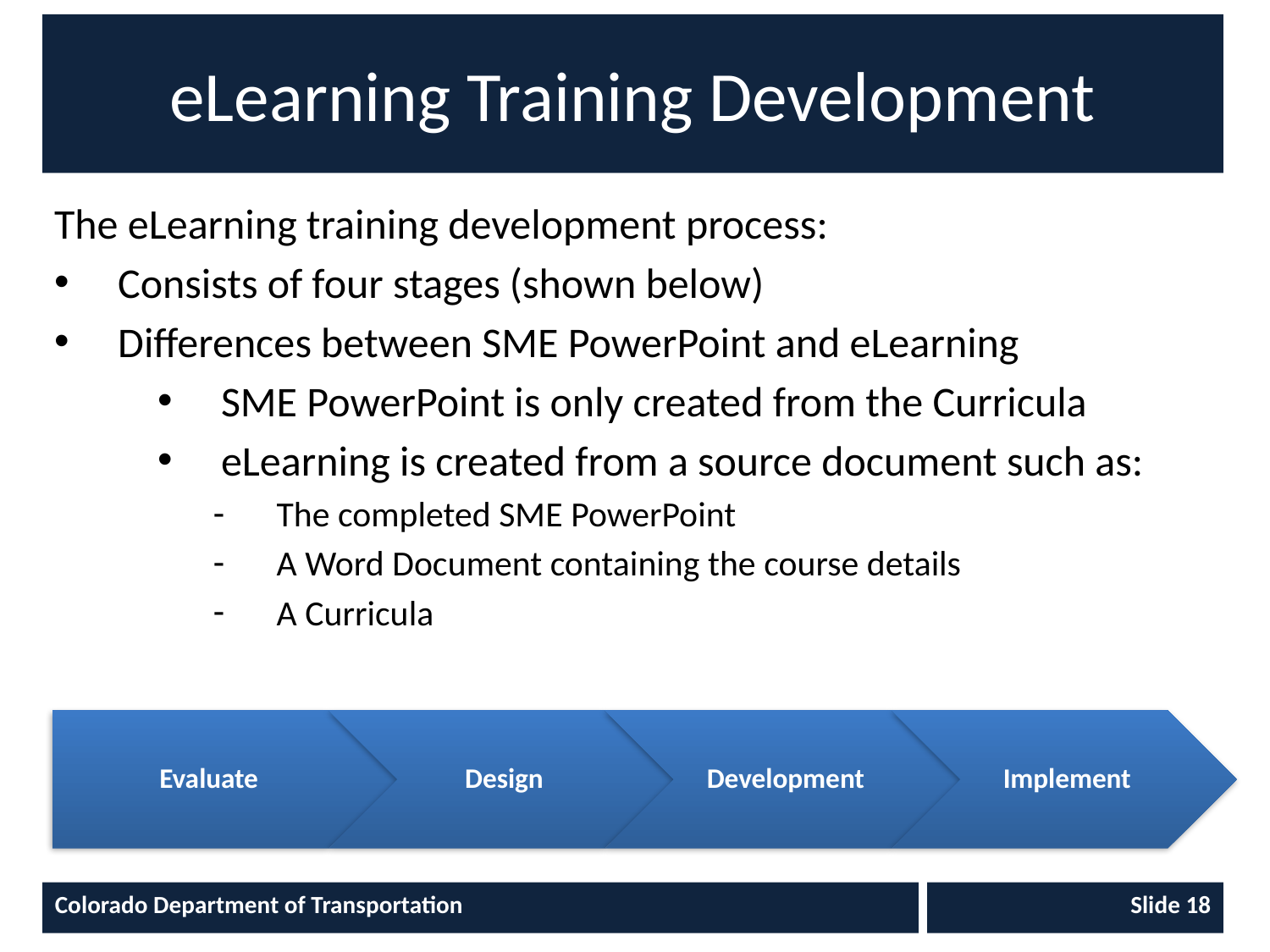

# eLearning Training Development
The eLearning training development process:
Consists of four stages (shown below)
Differences between SME PowerPoint and eLearning
SME PowerPoint is only created from the Curricula
eLearning is created from a source document such as:
The completed SME PowerPoint
A Word Document containing the course details
A Curricula
Evaluate
Design
Development
Implement
Colorado Department of Transportation
Slide 18